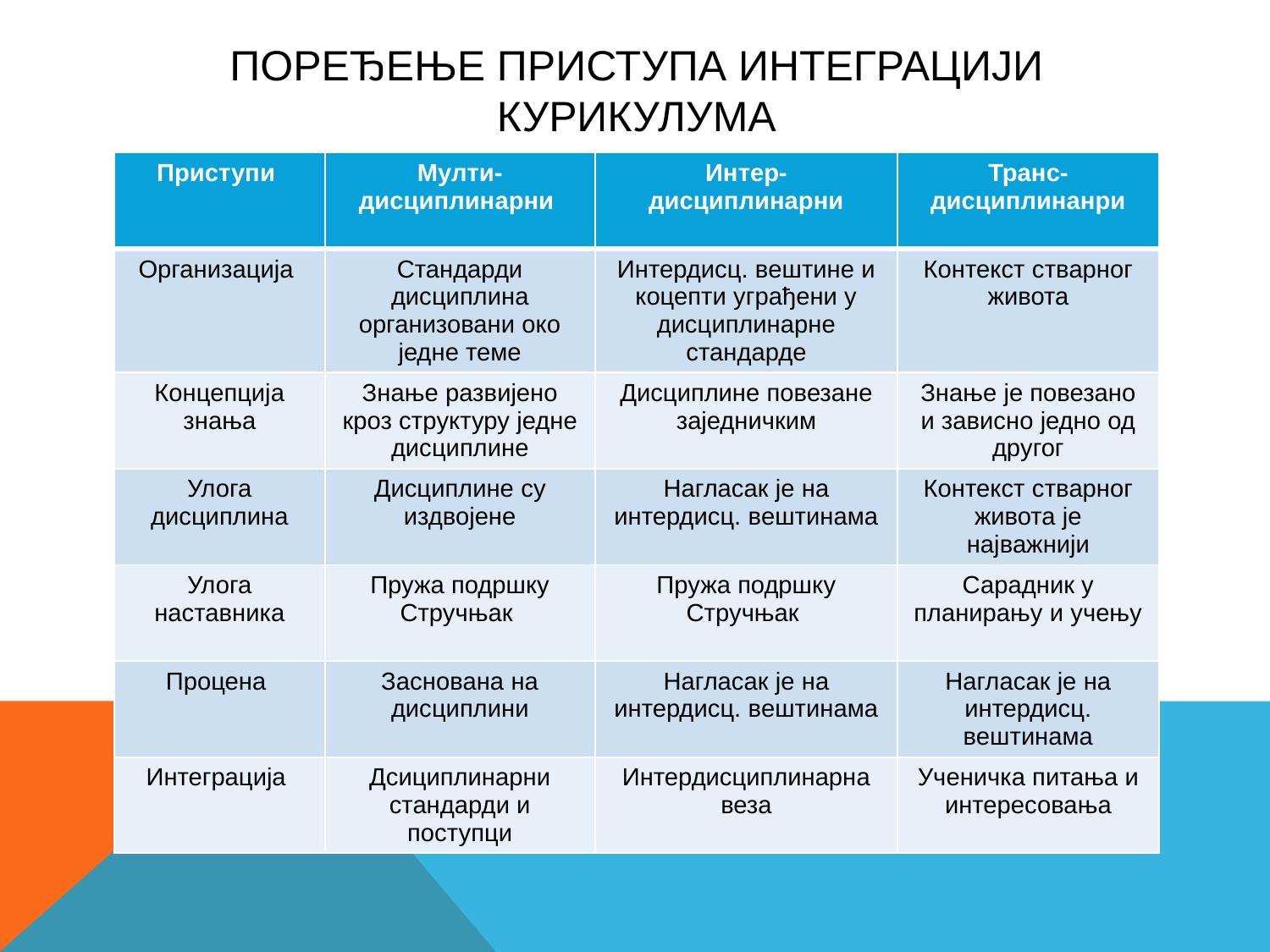

# Поређење приступа интеграцији курикулума
| Приступи | Мулти- дисциплинарни | Интер- дисциплинарни | Транс- дисциплинанри |
| --- | --- | --- | --- |
| Организација | Стандарди дисциплина организовани око једне теме | Интердисц. вештине и коцепти уграђени у дисциплинарне стандарде | Контекст стварног живота |
| Концепција знања | Знање развијено кроз структуру једне дисциплине | Дисциплине повезане заједничким | Знање је повезано и зависно једно од другог |
| Улога дисциплина | Дисциплине су издвојене | Нагласак је на интердисц. вештинама | Контекст стварног живота је најважнији |
| Улога наставника | Пружа подршку Стручњак | Пружа подршку Стручњак | Сарадник у планирању и учењу |
| Процена | Заснована на дисциплини | Нагласак је на интердисц. вештинама | Нагласак је на интердисц. вештинама |
| Интеграција | Дсициплинарни стандарди и поступци | Интердисциплинарна веза | Ученичка питања и интересовања |